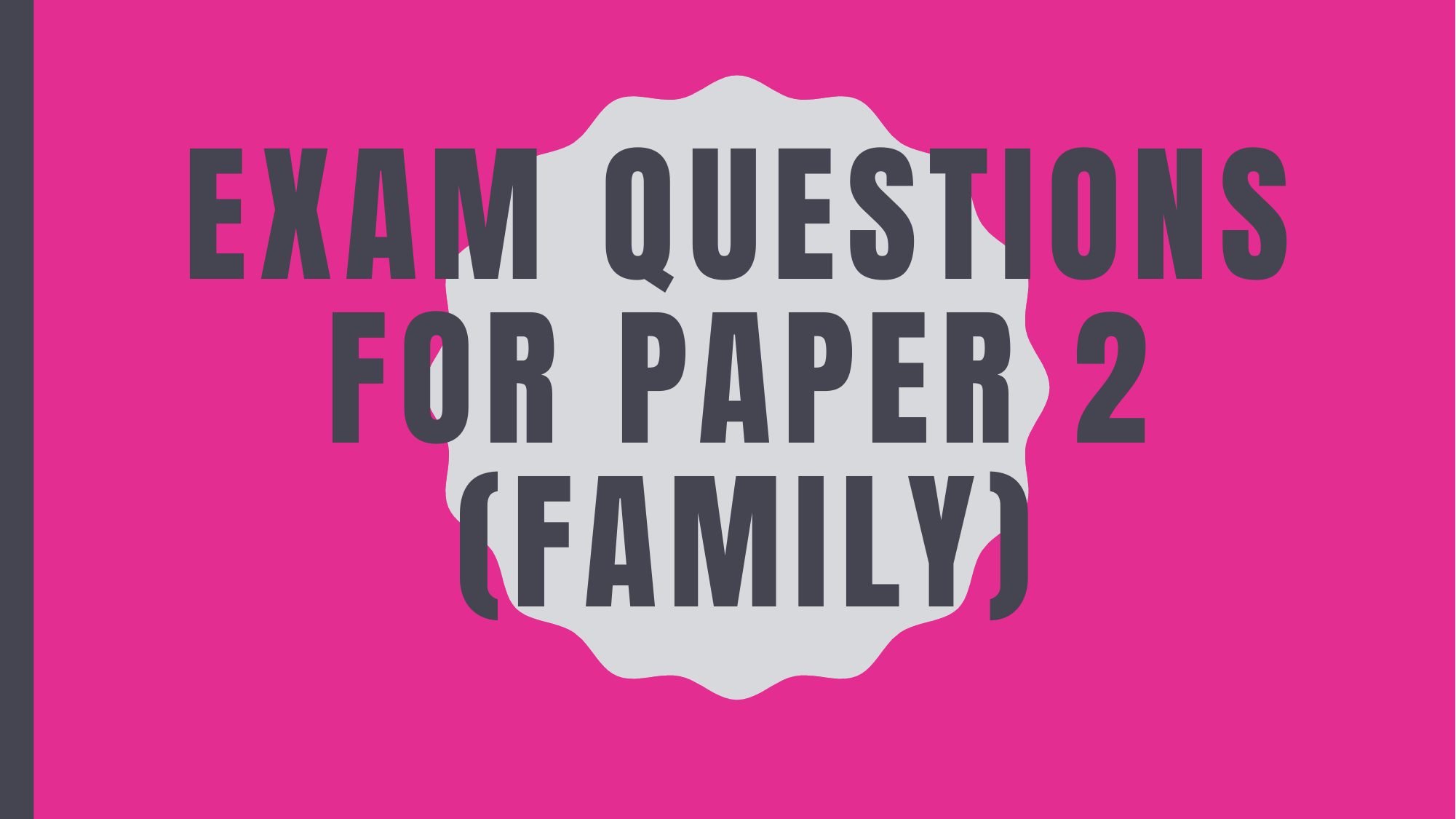

# Exam questions for paper 2 (family)